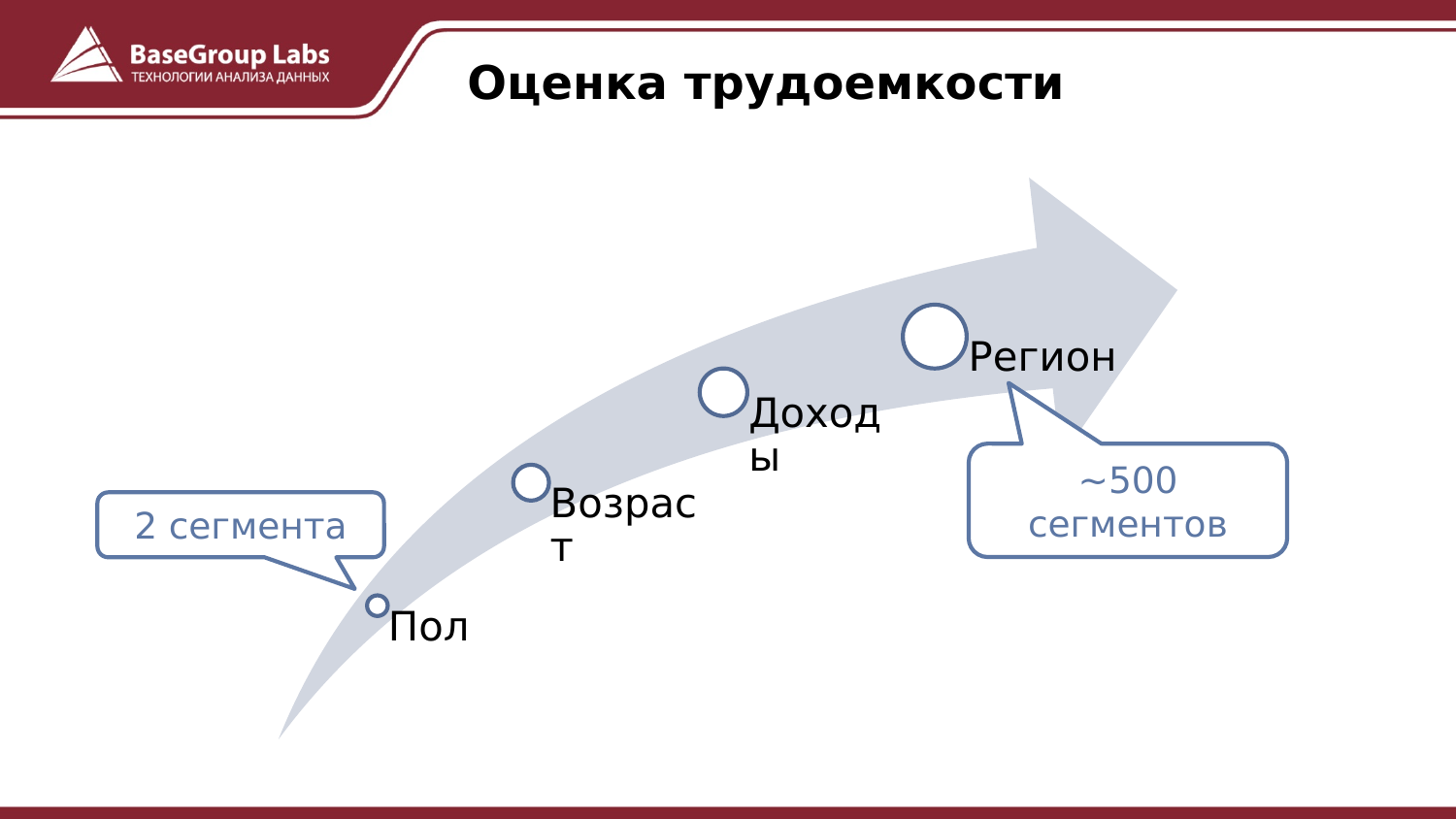

# Оценка трудоемкости
Пол
Возраст
Доходы
Регион
~500 сегментов
2 сегмента